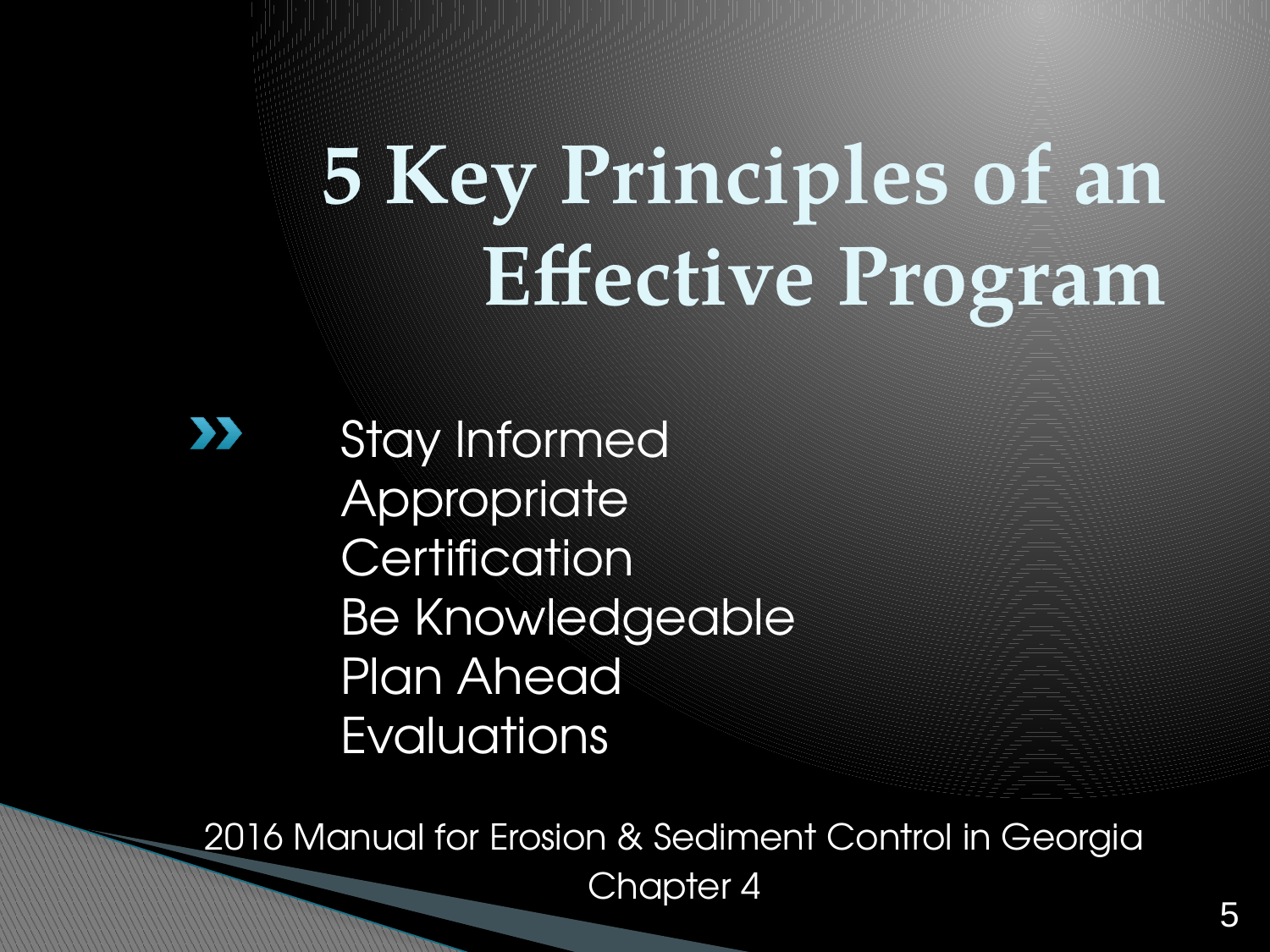

# 5 Key Principles of an Effective Program
Stay Informed
Appropriate Certification
Be Knowledgeable
Plan Ahead
Evaluations
2016 Manual for Erosion & Sediment Control in Georgia
Chapter 4
5